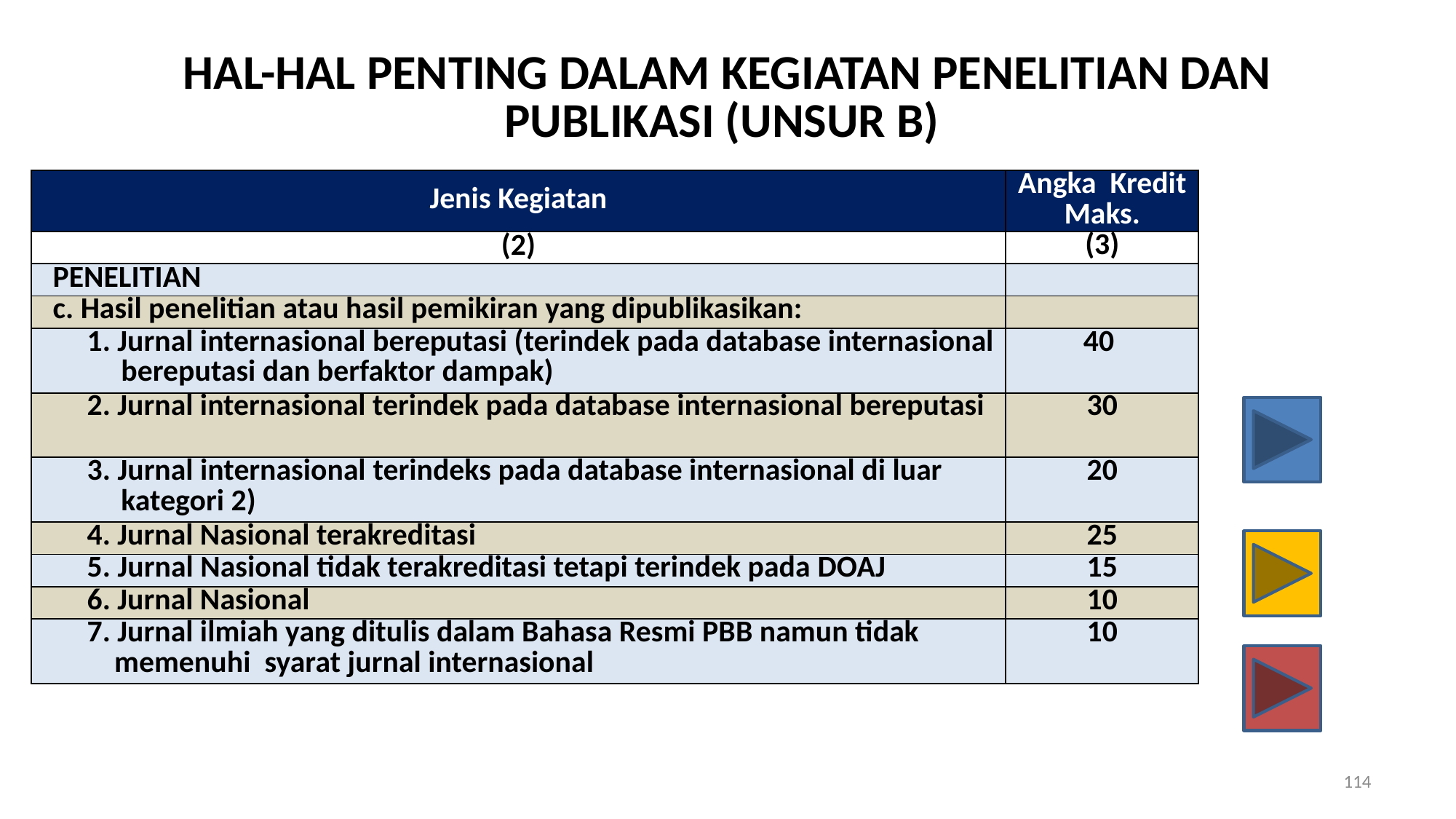

# HAL-HAL PENTING DALAM KEGIATAN PENELITIAN DAN PUBLIKASI (UNSUR B)
| Jenis Kegiatan | Angka Kredit Maks. |
| --- | --- |
| (2) | (3) |
| PENELITIAN |  |
| c. Hasil penelitian atau hasil pemikiran yang dipublikasikan: |  |
| 1. Jurnal internasional bereputasi (terindek pada database internasional bereputasi dan berfaktor dampak) | 40 |
| 2. Jurnal internasional terindek pada database internasional bereputasi | 30 |
| 3. Jurnal internasional terindeks pada database internasional di luar kategori 2) | 20 |
| 4. Jurnal Nasional terakreditasi | 25 |
| 5. Jurnal Nasional tidak terakreditasi tetapi terindek pada DOAJ | 15 |
| 6. Jurnal Nasional | 10 |
| 7. Jurnal ilmiah yang ditulis dalam Bahasa Resmi PBB namun tidak memenuhi syarat jurnal internasional | 10 |

114